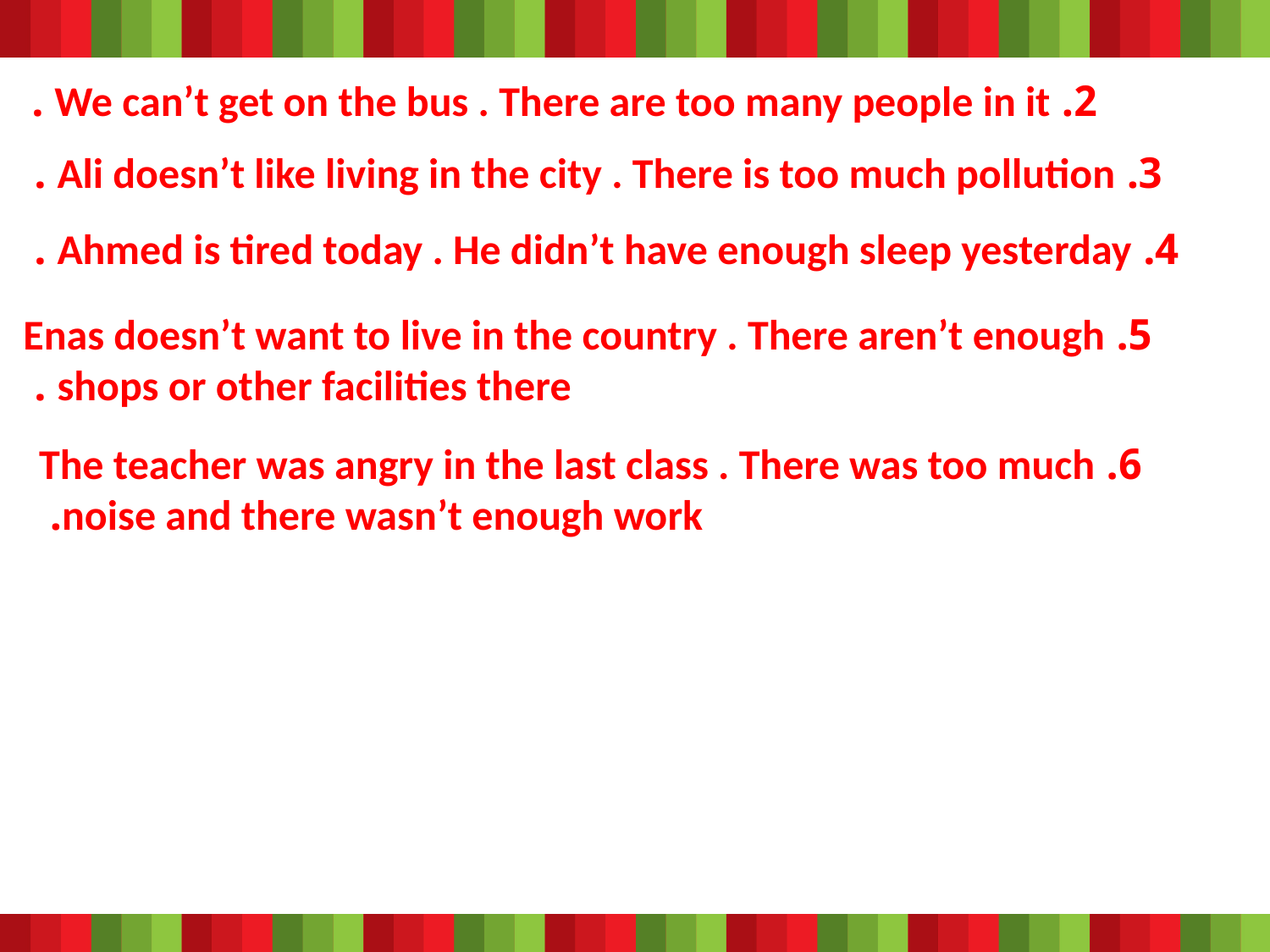

2. We can’t get on the bus . There are too many people in it .
3. Ali doesn’t like living in the city . There is too much pollution .
4. Ahmed is tired today . He didn’t have enough sleep yesterday .
5. Enas doesn’t want to live in the country . There aren’t enough shops or other facilities there .
6. The teacher was angry in the last class . There was too much noise and there wasn’t enough work.